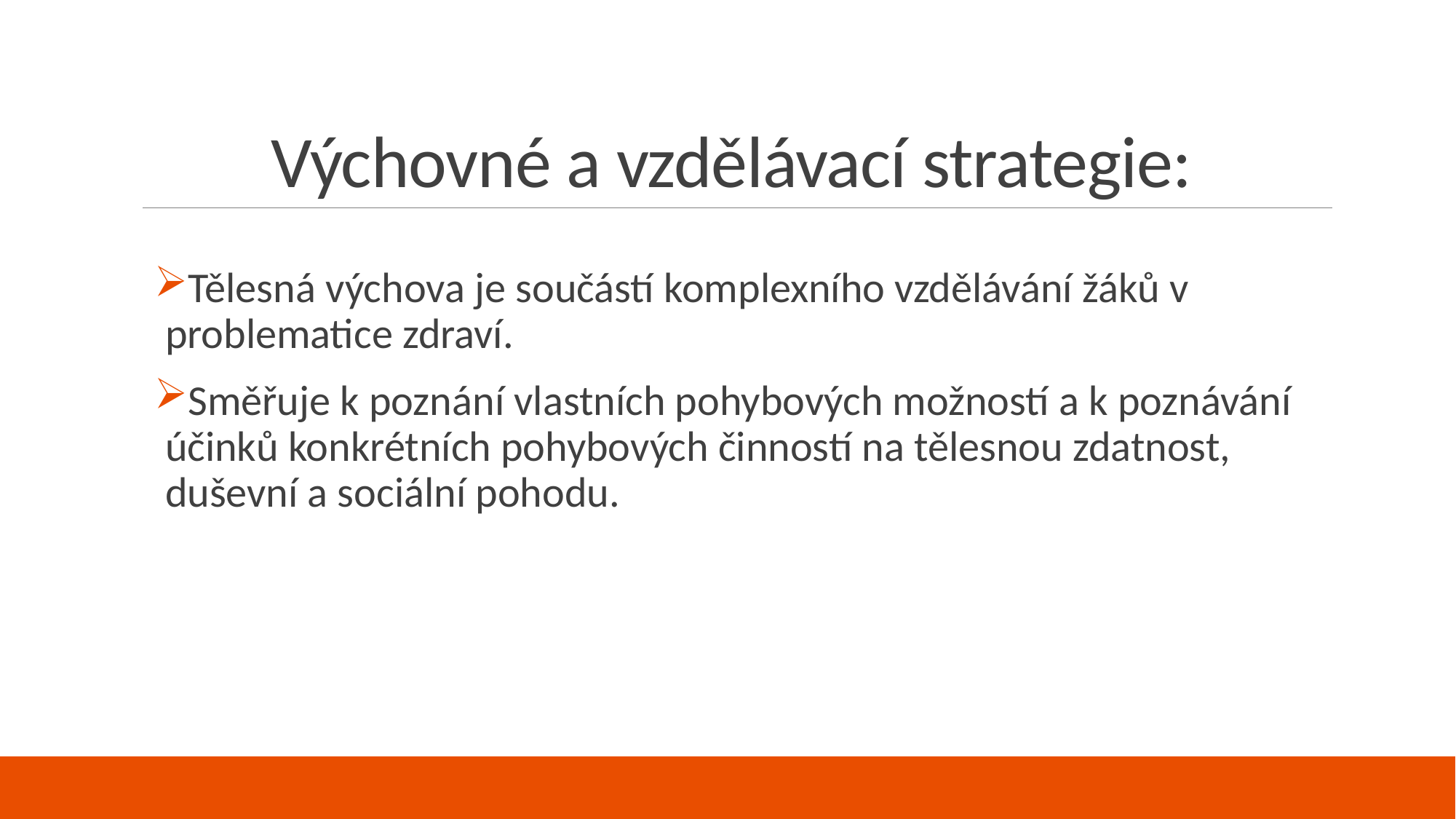

# Výchovné a vzdělávací strategie:
Tělesná výchova je součástí komplexního vzdělávání žáků v problematice zdraví.
Směřuje k poznání vlastních pohybových možností a k poznávání účinků konkrétních pohybových činností na tělesnou zdatnost, duševní a sociální pohodu.